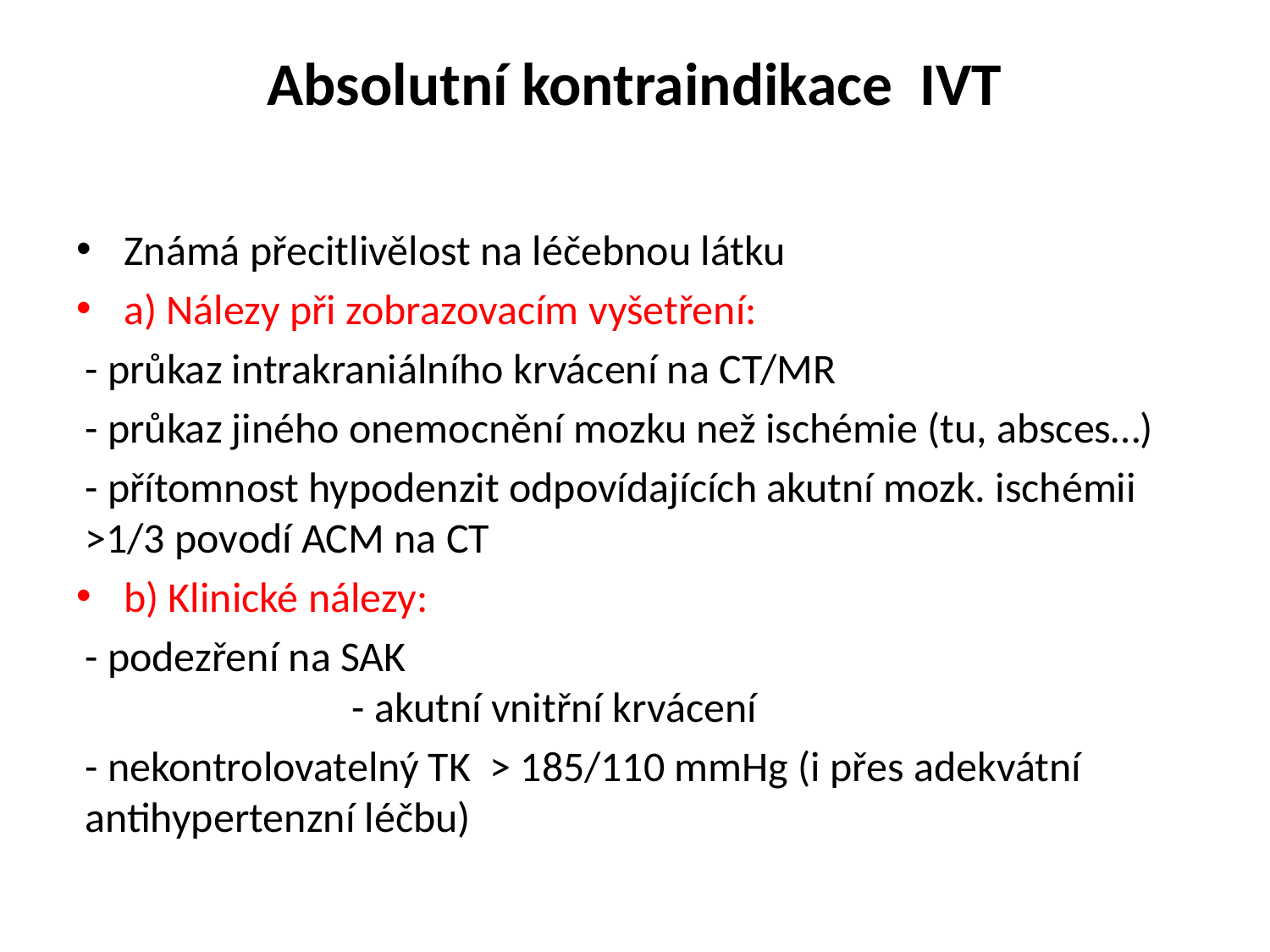

# Absolutní kontraindikace  IVT
Známá přecitlivělost na léčebnou látku
a) Nálezy při zobrazovacím vyšetření:
- průkaz intrakraniálního krvácení na CT/MR
- průkaz jiného onemocnění mozku než ischémie (tu, absces…)
- přítomnost hypodenzit odpovídajících akutní mozk. ischémii >1/3 povodí ACM na CT
b) Klinické nálezy:
- podezření na SAK                                                                                                                 - akutní vnitřní krvácení
- nekontrolovatelný TK  > 185/110 mmHg (i přes adekvátní antihypertenzní léčbu)